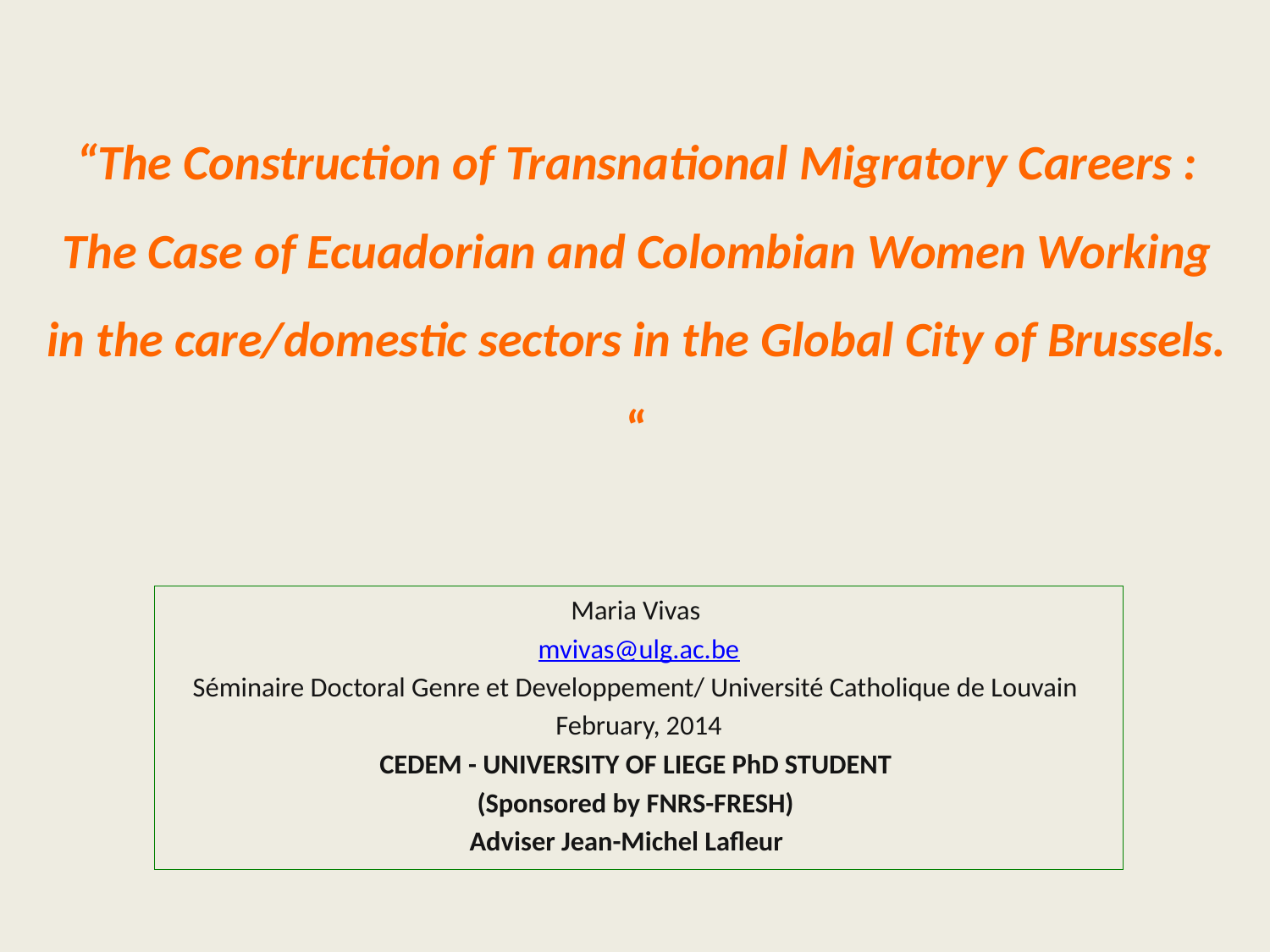

# “The Construction of Transnational Migratory Careers : The Case of Ecuadorian and Colombian Women Working in the care/domestic sectors in the Global City of Brussels. “
Maria Vivas
mvivas@ulg.ac.be
Séminaire Doctoral Genre et Developpement/ Université Catholique de Louvain
February, 2014
CEDEM - UNIVERSITY OF LIEGE PhD STUDENT
(Sponsored by FNRS-FRESH)
Adviser Jean-Michel Lafleur